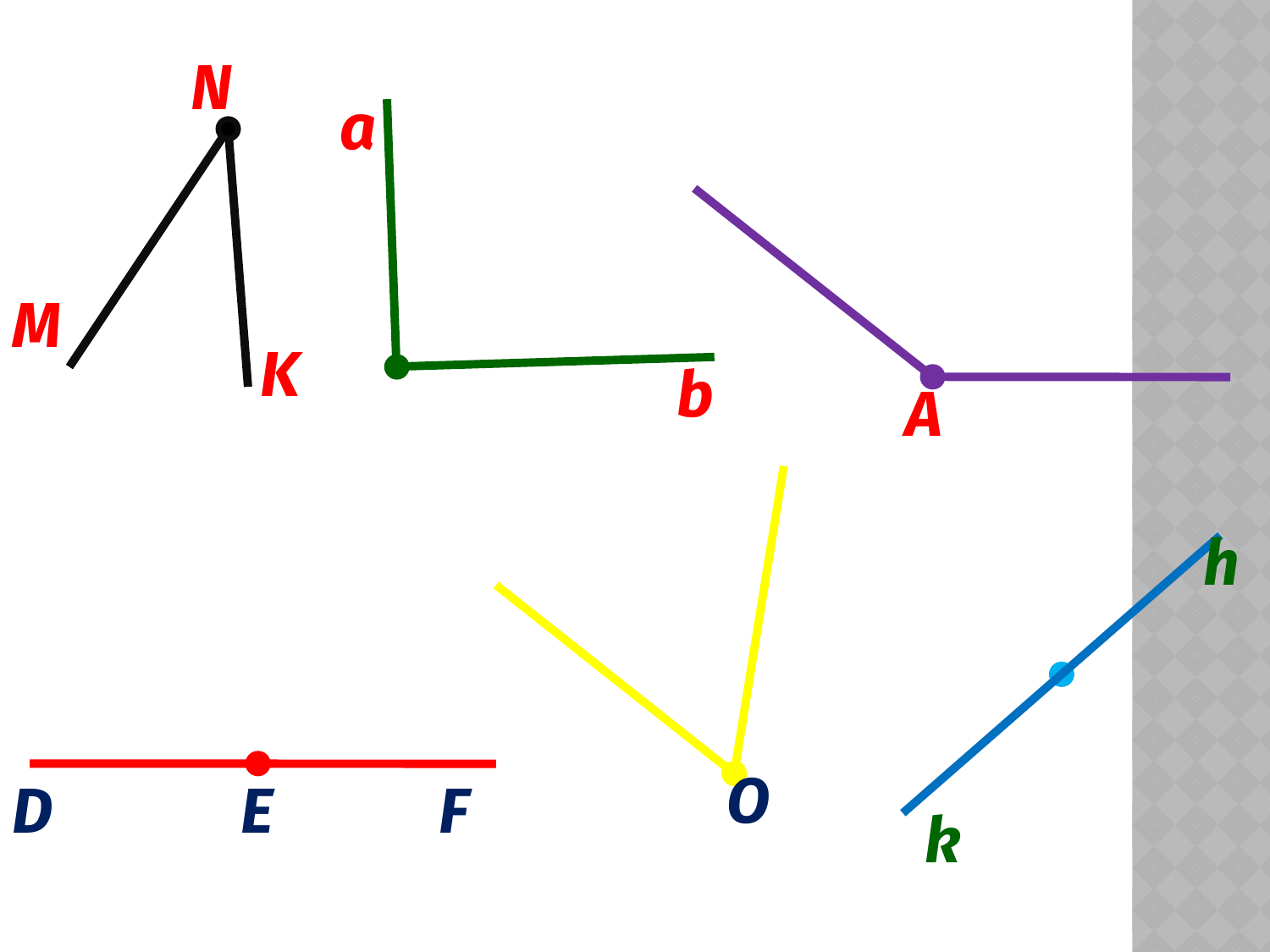

N
a

M
K
b

A

h

O
D
E
F

k